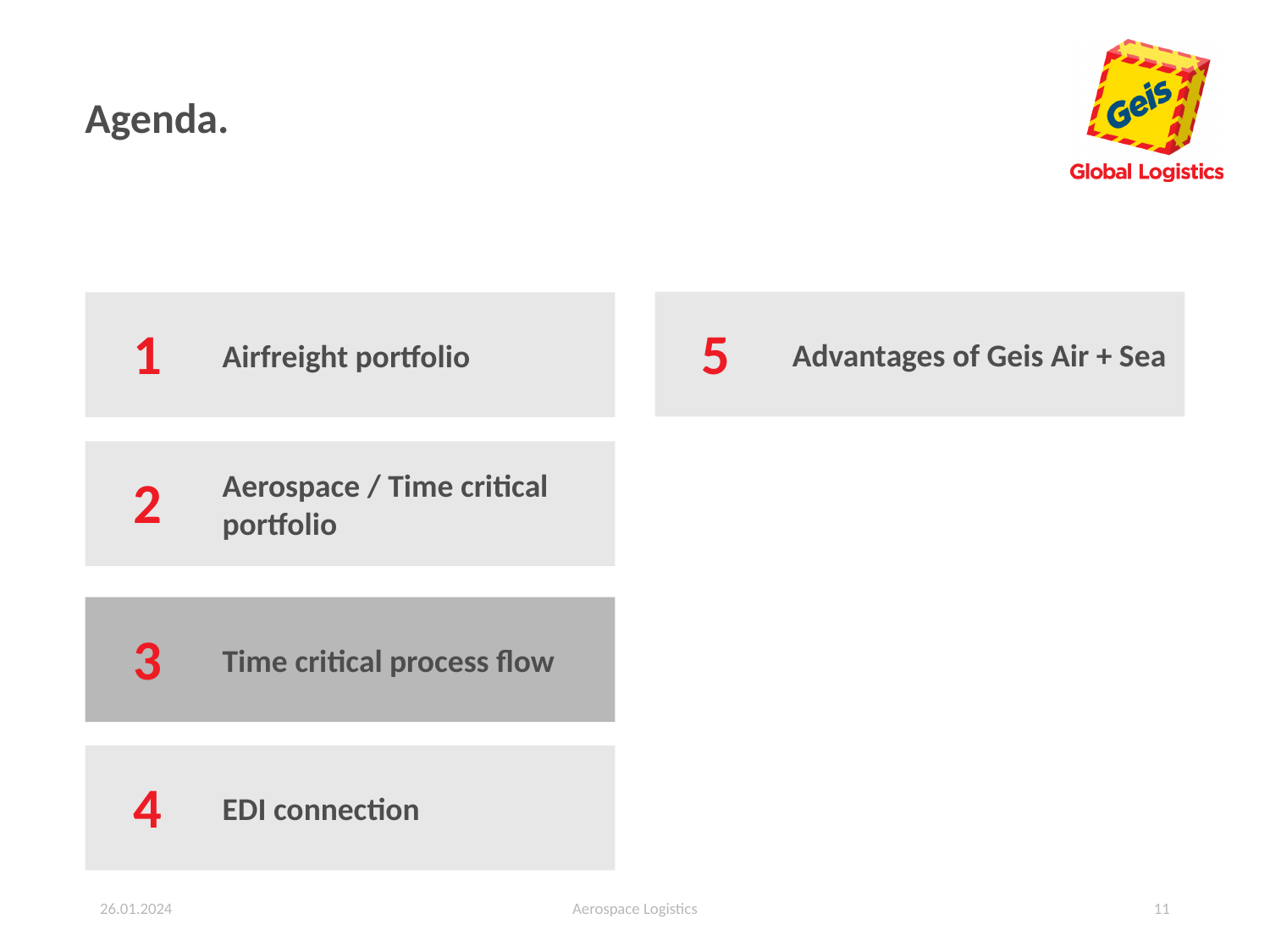

# Agenda.
Advantages of Geis Air + Sea
Airfreight portfolio
5
1
Aerospace / Time critical portfolio
2
Time critical process flow
3
EDI connection
4
26.01.2024
Aerospace Logistics
11